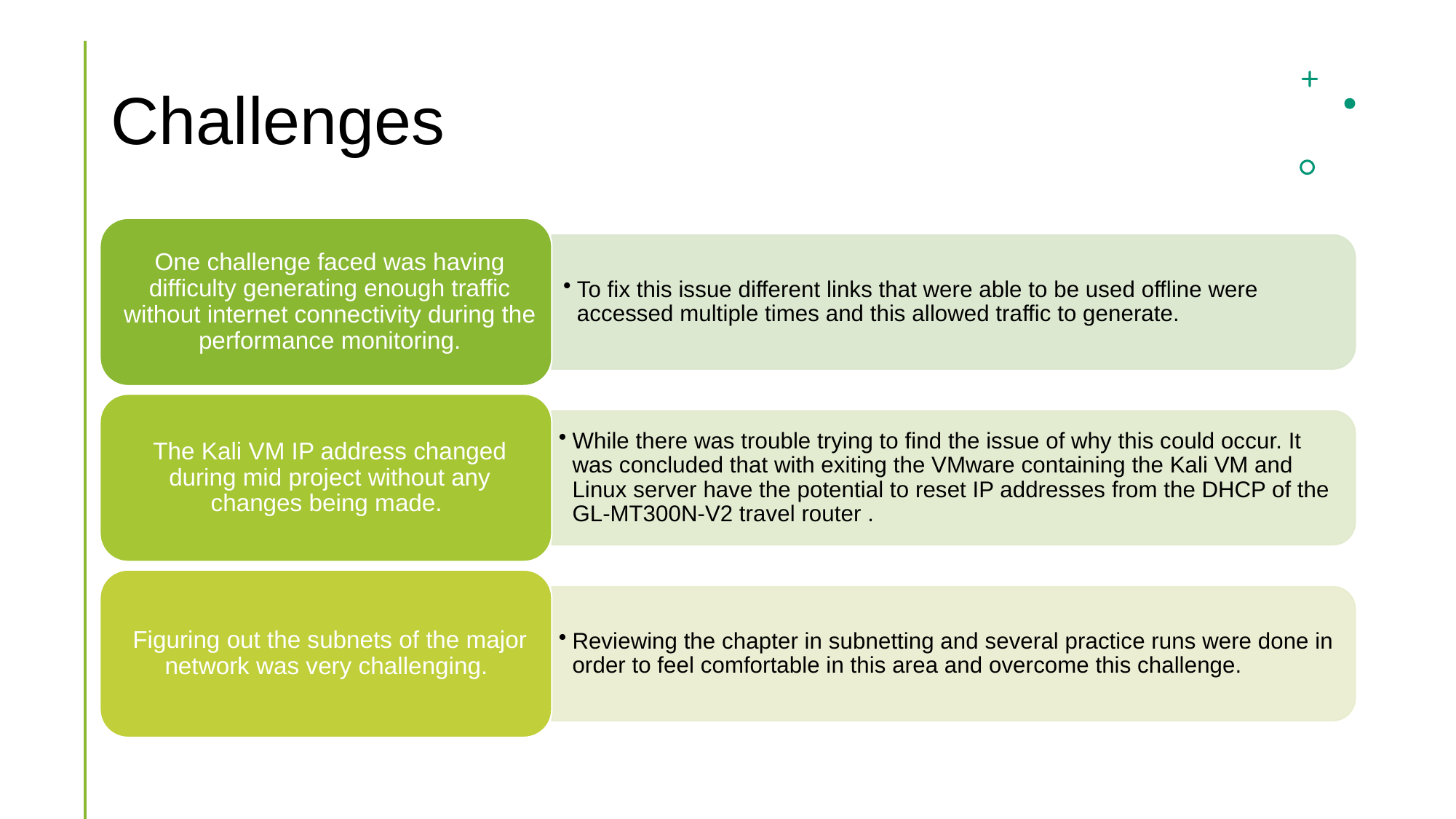

# Challenges

To fix this issue different links that were able to be used offline were accessed multiple times and this allowed traffic to generate.
One challenge faced was having difficulty generating enough traffic without internet connectivity during the performance monitoring.
While there was trouble trying to find the issue of why this could occur. It was concluded that with exiting the VMware containing the Kali VM and Linux server have the potential to reset IP addresses from the DHCP of the GL-MT300N-V2 travel router .
The Kali VM IP address changed during mid project without any changes being made.
Reviewing the chapter in subnetting and several practice runs were done in order to feel comfortable in this area and overcome this challenge.
Figuring out the subnets of the major network was very challenging.